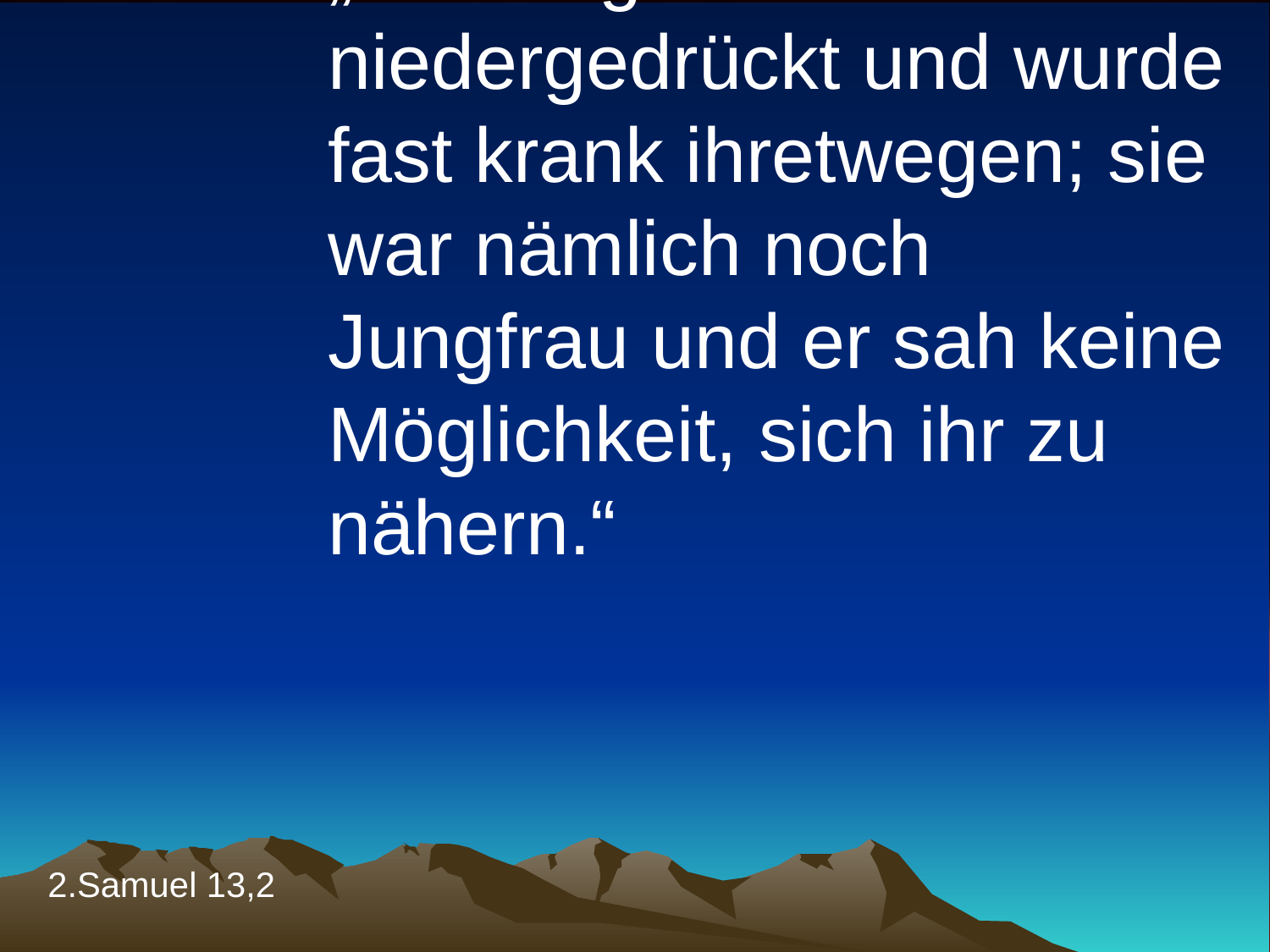

# „Er war ganz niedergedrückt und wurde fast krank ihretwegen; sie war nämlich noch Jungfrau und er sah keine Möglichkeit, sich ihr zu nähern.“
2.Samuel 13,2